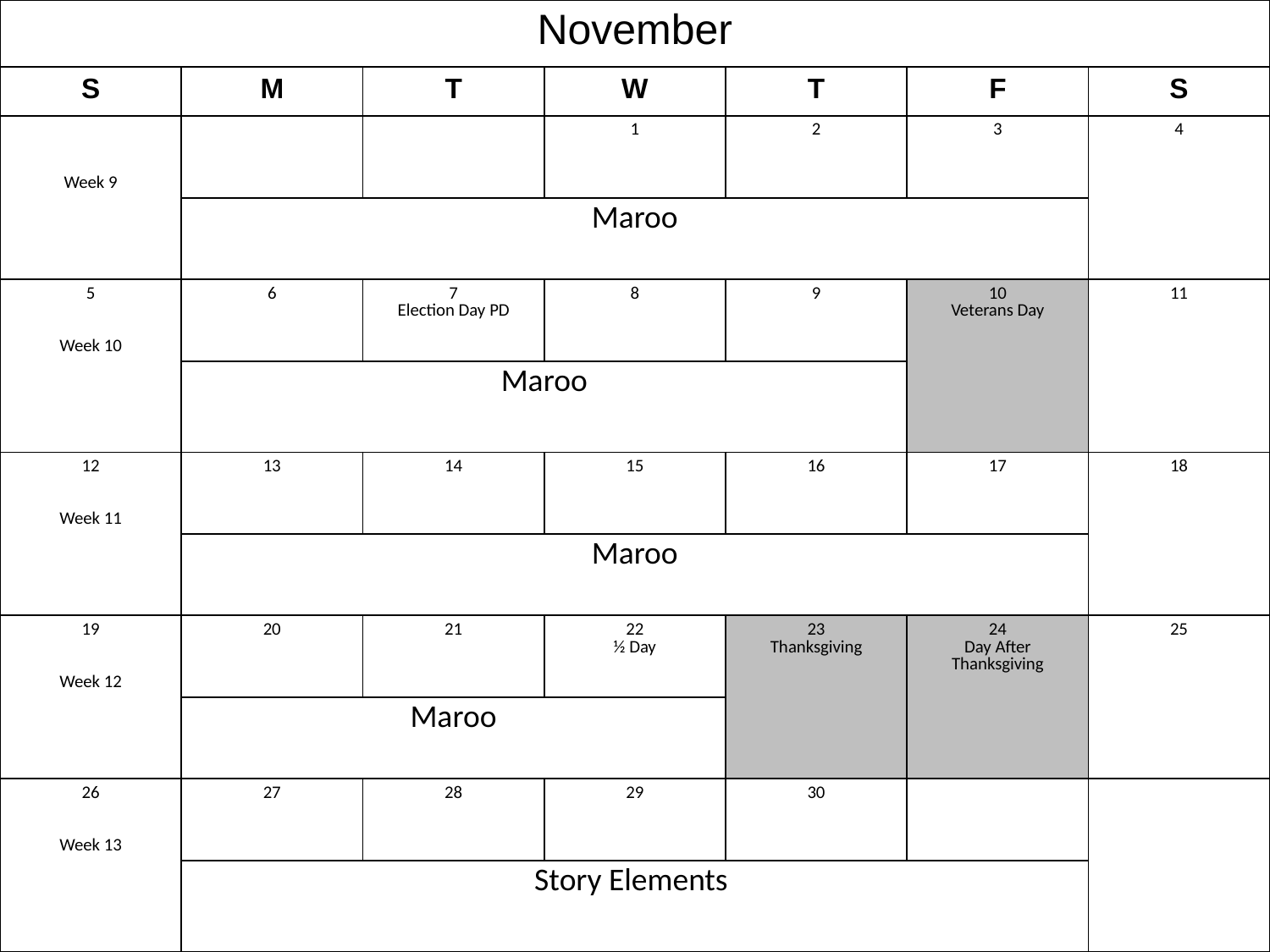

| November |  |  |  |  |  |  |
| --- | --- | --- | --- | --- | --- | --- |
| S | M | T | W | T | F | S |
| Week 9 |  |  | 1 | 2 | 3 | 4 |
|  | Maroo |  |  |  |  |  |
| 5 Week 10 | 6 | 7 Election Day PD | 8 | 9 | 10 Veterans Day | 11 |
|  | Maroo |  |  |  |  |  |
| 12 Week 11 | 13 | 14 | 15 | 16 | 17 | 18 |
|  | Maroo |  |  |  |  |  |
| 19 Week 12 | 20 | 21 | 22 ½ Day | 23 Thanksgiving | 24 Day After Thanksgiving | 25 |
|  | Maroo |  |  |  |  |  |
| 26 Week 13 | 27 | 28 | 29 | 30 |  |  |
|  | Story Elements |  |  |  |  |  |